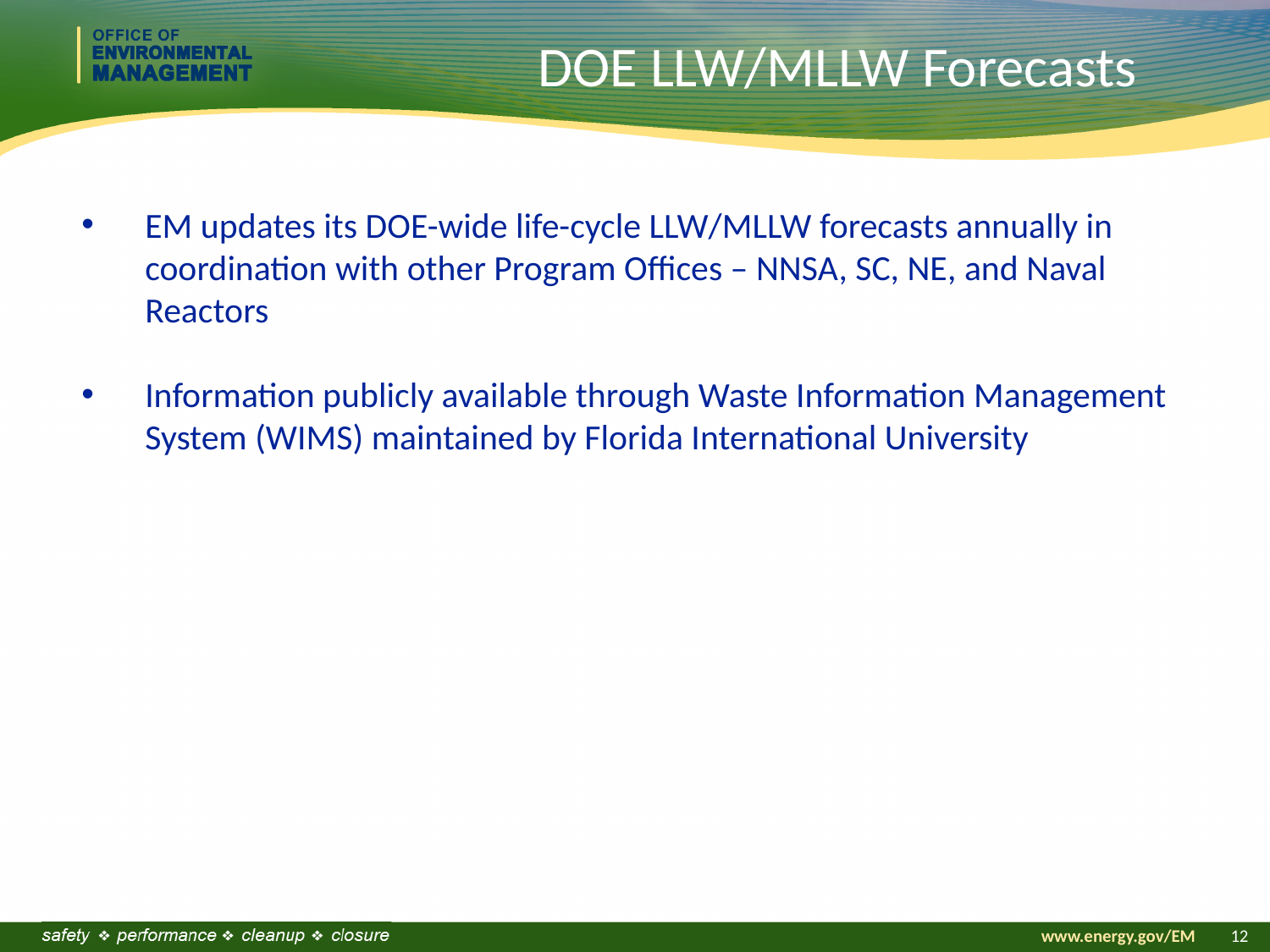

# DOE LLW/MLLW Forecasts
EM updates its DOE-wide life-cycle LLW/MLLW forecasts annually in coordination with other Program Offices – NNSA, SC, NE, and Naval Reactors

Information publicly available through Waste Information Management System (WIMS) maintained by Florida International University